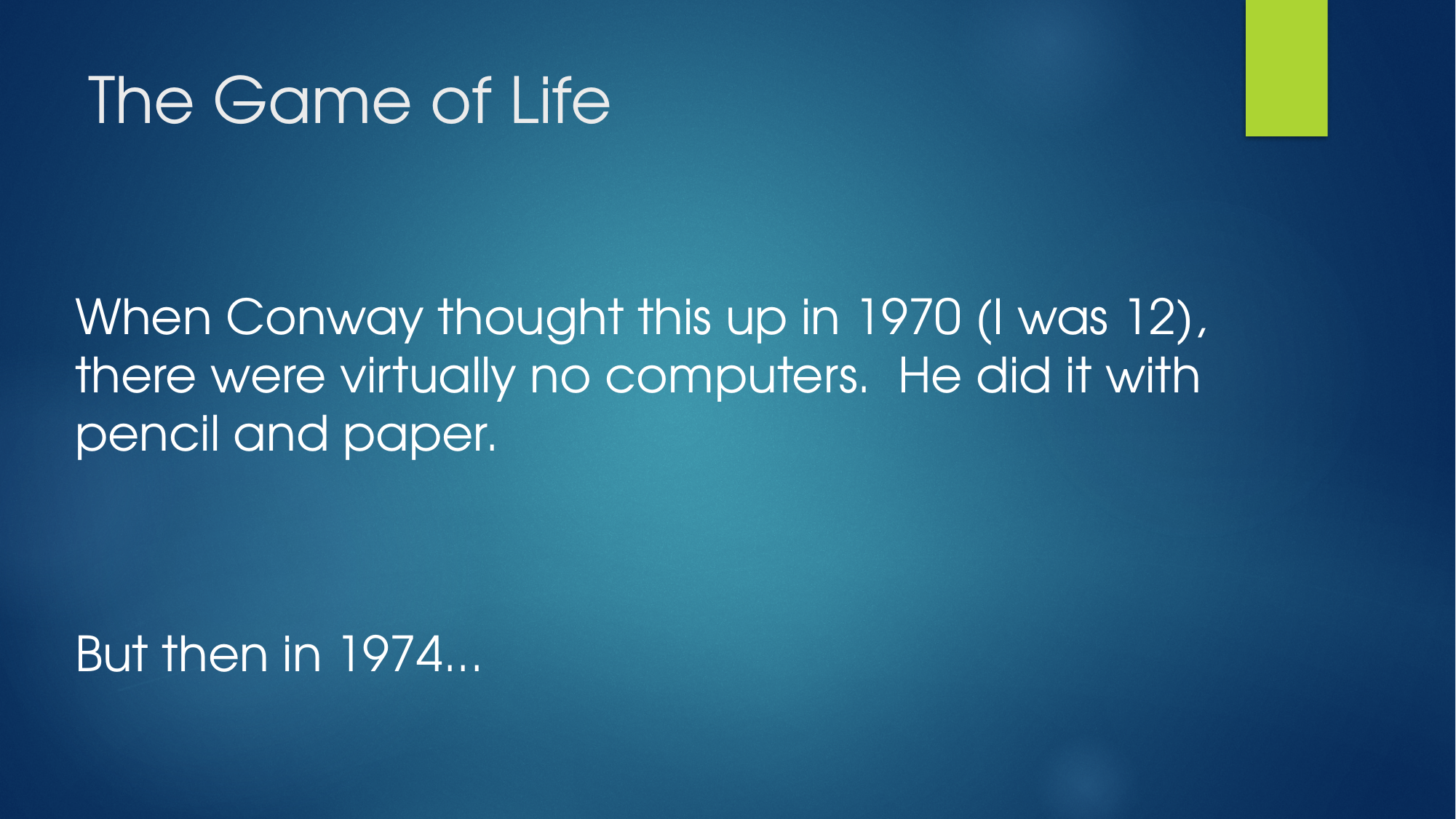

# The Game of Life

When Conway thought this up in 1970 (I was 12), there were virtually no computers.  He did it with pencil and paper.

But then in 1974...